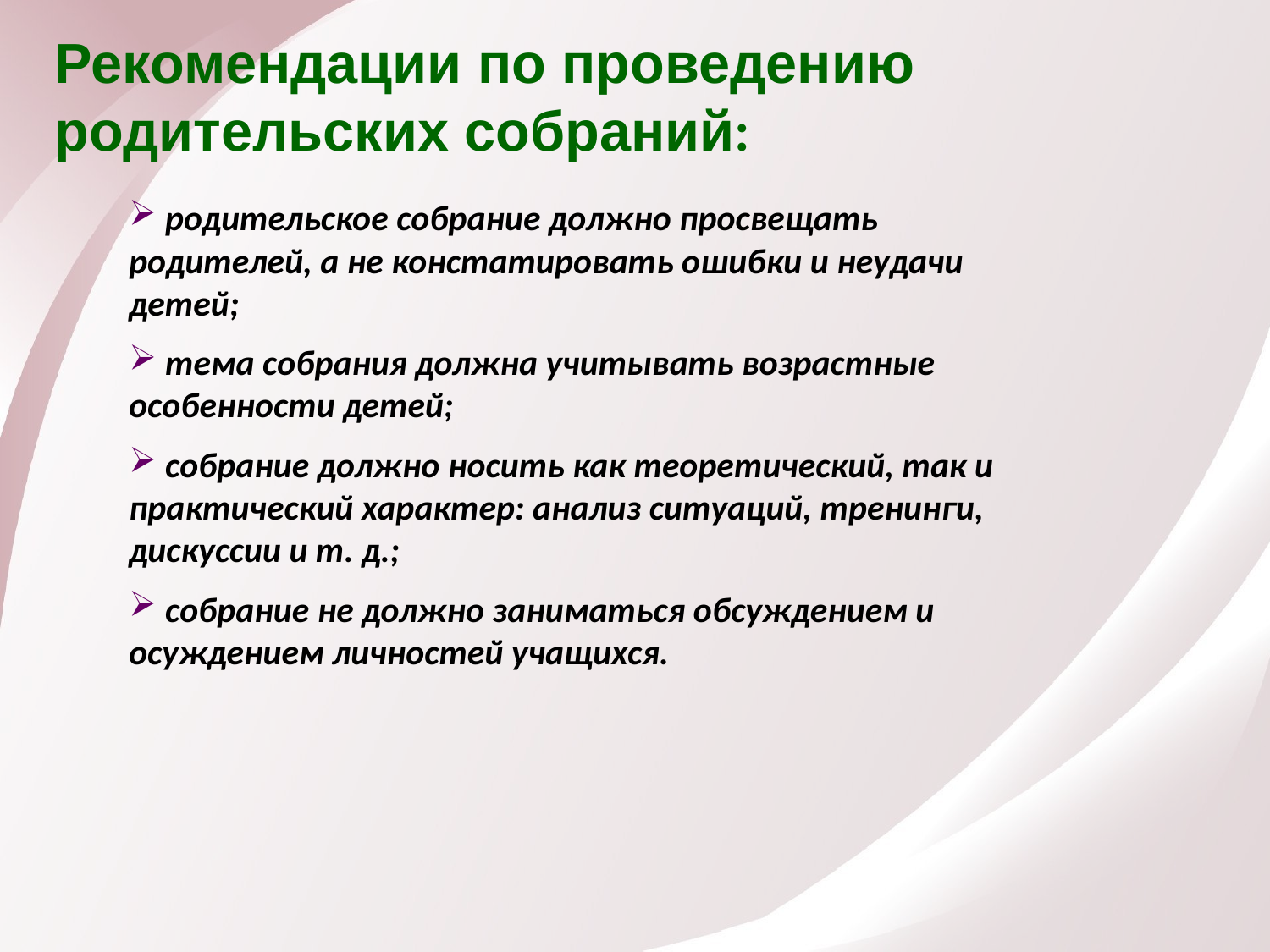

Рекомендации по проведению родительских собраний:
 родительское собрание должно просвещать родителей, а не констатировать ошибки и неудачи детей;
 тема собрания должна учитывать возрастные особенности детей;
 собрание должно носить как теоретический, так и практический характер: анализ ситуаций, тренинги, дискуссии и т. д.;
 собрание не должно заниматься обсуждением и осуждением личностей учащихся.